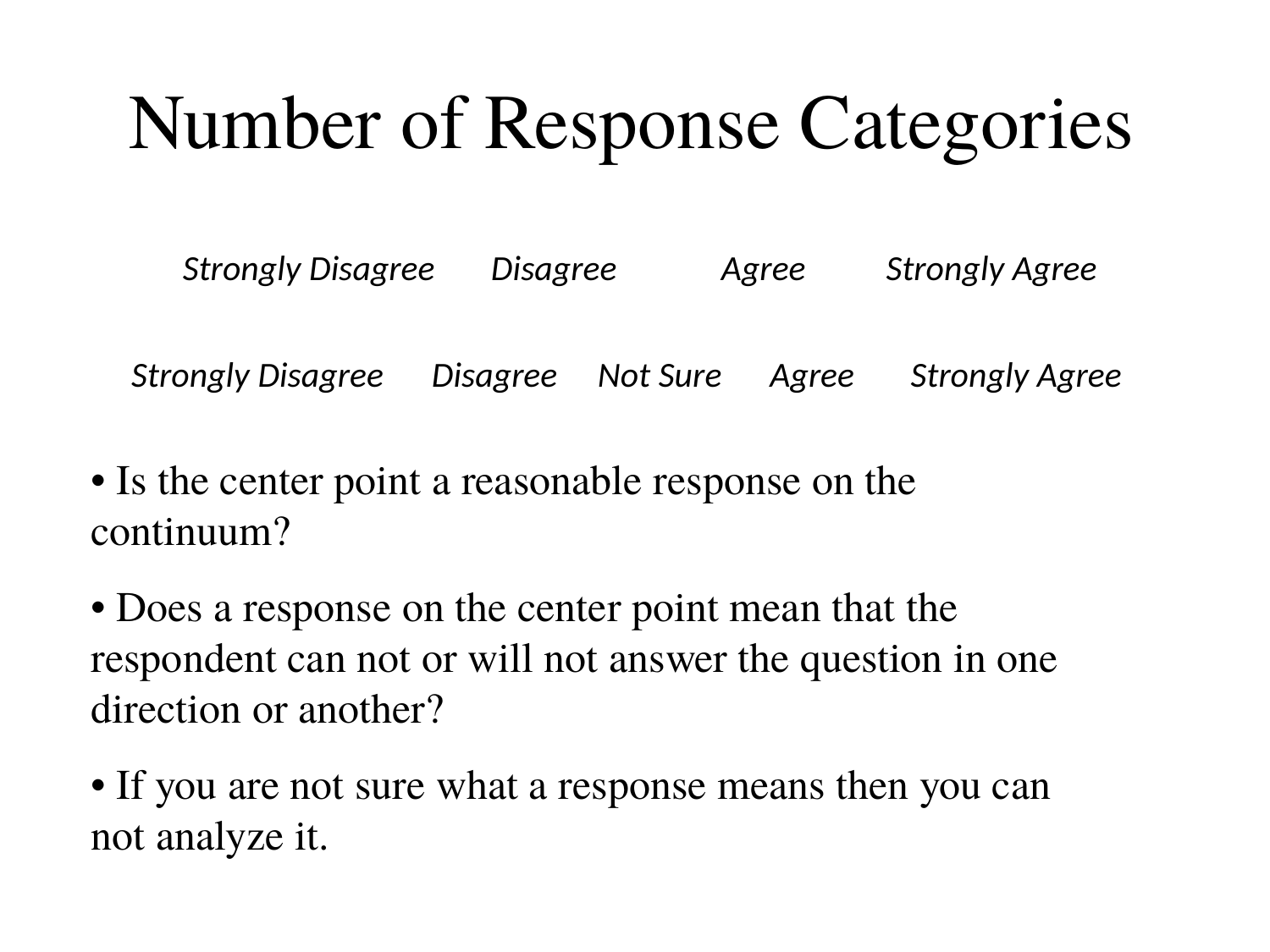

# Number of Response Categories
Strongly Disagree       Disagree             Agree          Strongly Agree
Strongly Disagree      Disagree     Not Sure      Agree       Strongly Agree
• Is the center point a reasonable response on the continuum?
• Does a response on the center point mean that the respondent can not or will not answer the question in one direction or another?
• If you are not sure what a response means then you can not analyze it.